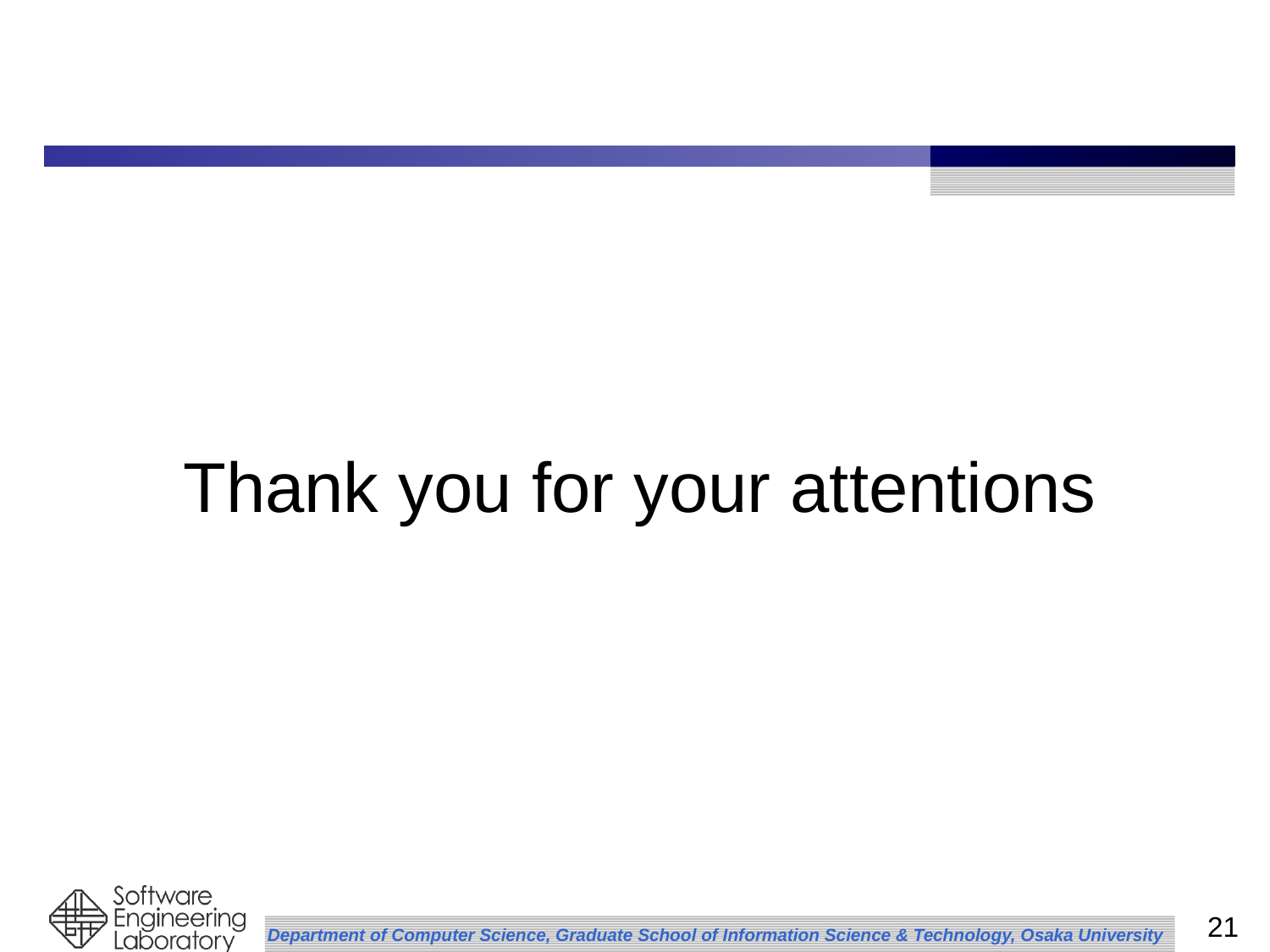

#

Thank you for your attentions
21